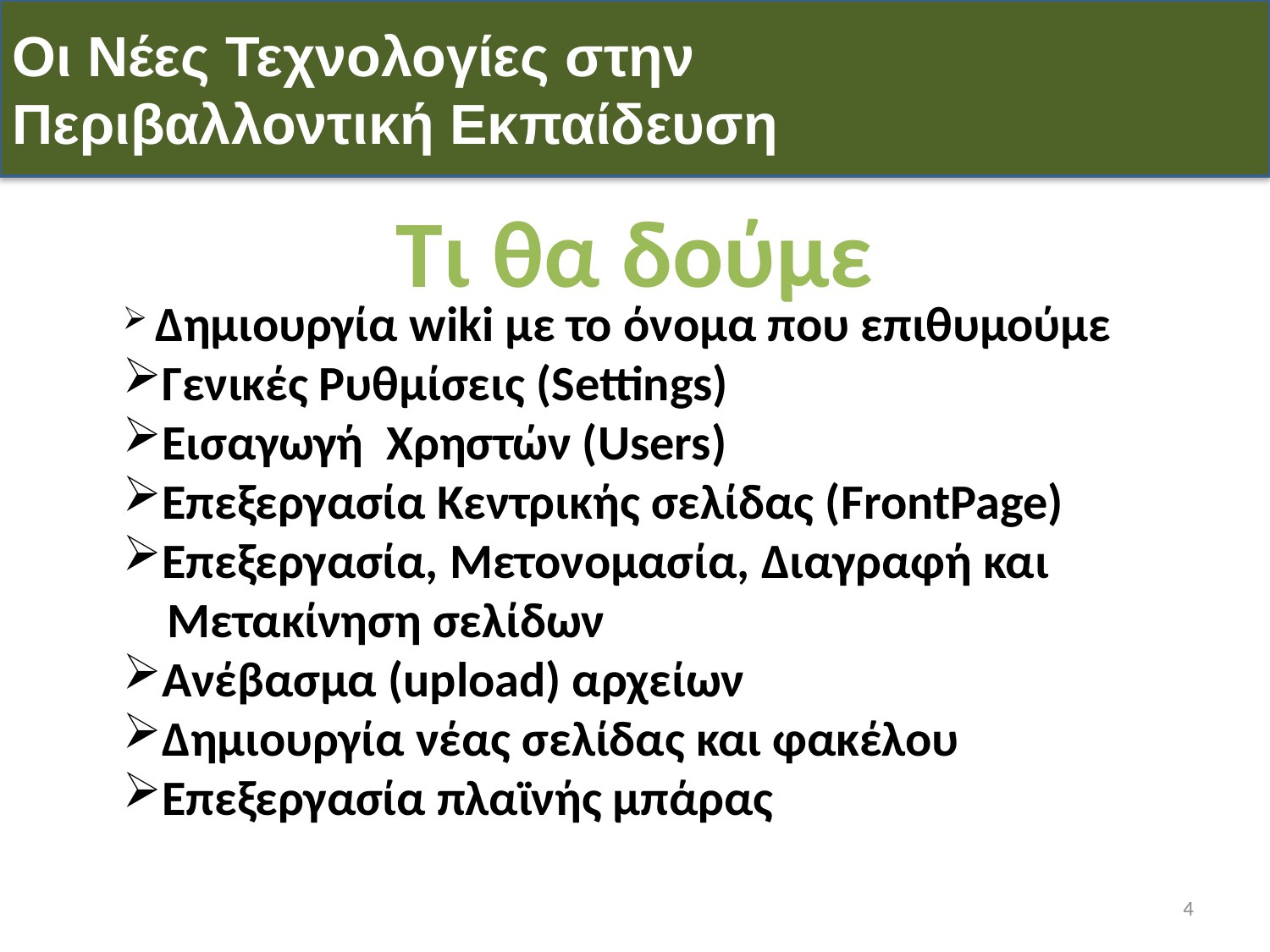

Οι Νέες Τεχνολογίες στην
Περιβαλλοντική Εκπαίδευση
Τι θα δούμε
 Δημιουργία wiki με το όνομα που επιθυμούμε
Γενικές Ρυθμίσεις (Settings)
Εισαγωγή  Χρηστών (Users)
Επεξεργασία Κεντρικής σελίδας (FrontPage)
Επεξεργασία, Μετονομασία, Διαγραφή και
    Μετακίνηση σελίδων
Ανέβασμα (upload) αρχείων
Δημιουργία νέας σελίδας και φακέλου
Επεξεργασία πλαϊνής μπάρας

4